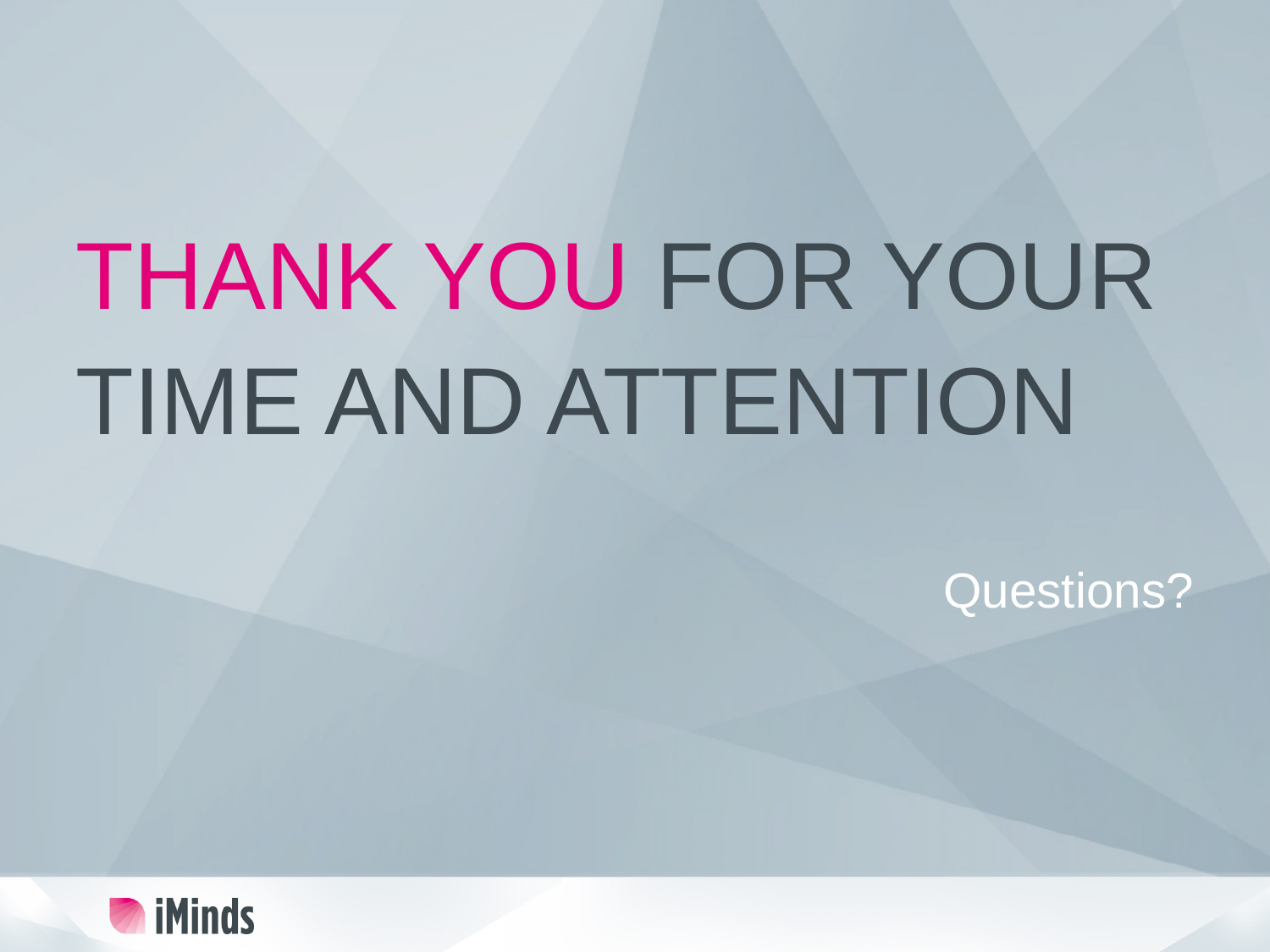

THANK YOU FOR YOUR TIME AND ATTENTION

Questions?